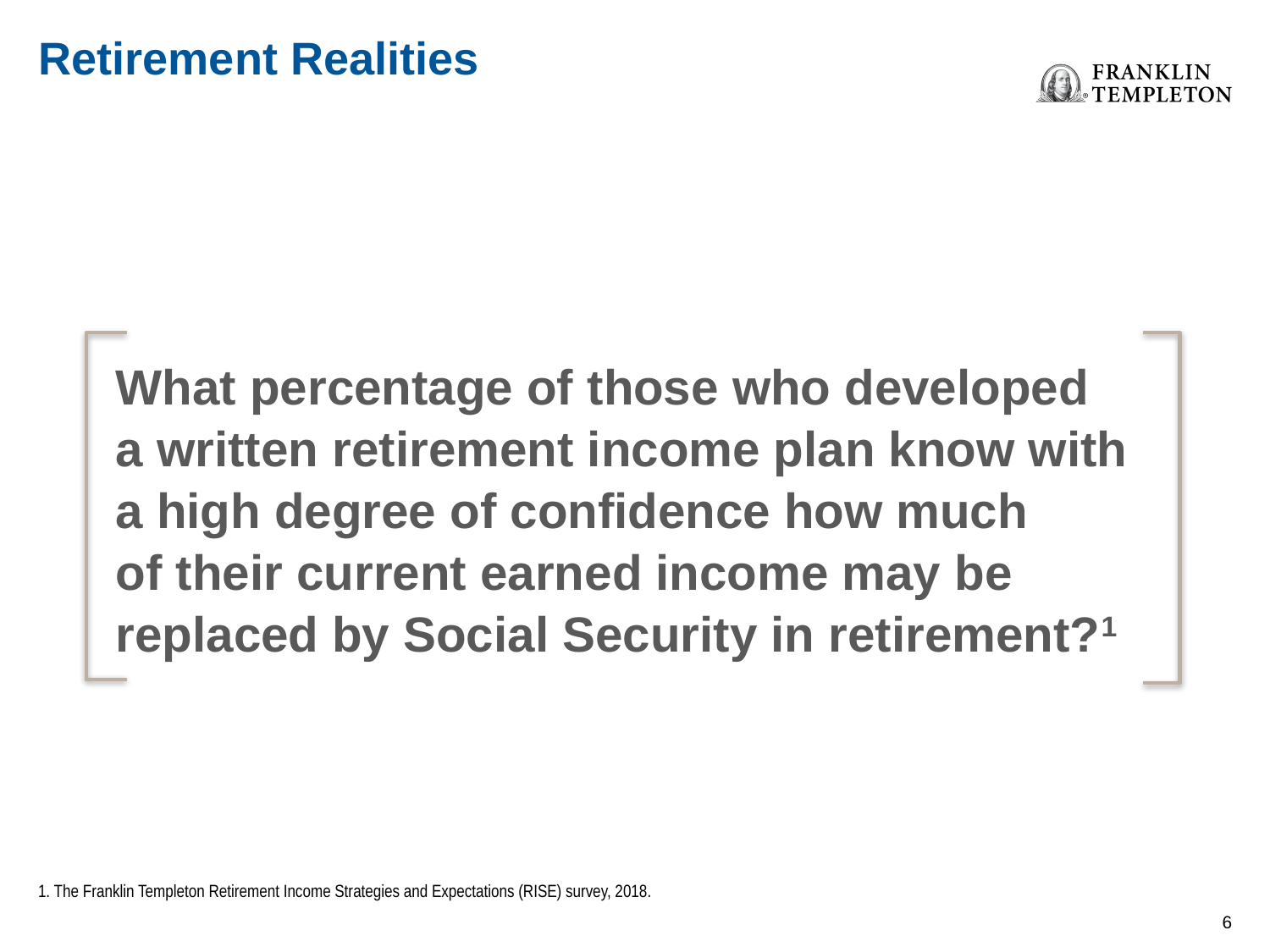

# Retirement Realities

What percentage of those who developed
a written retirement income plan know with
a high degree of confidence how much
of their current earned income may be
replaced by Social Security in retirement?1
1. The Franklin Templeton Retirement Income Strategies and Expectations (RISE) survey, 2018.
6